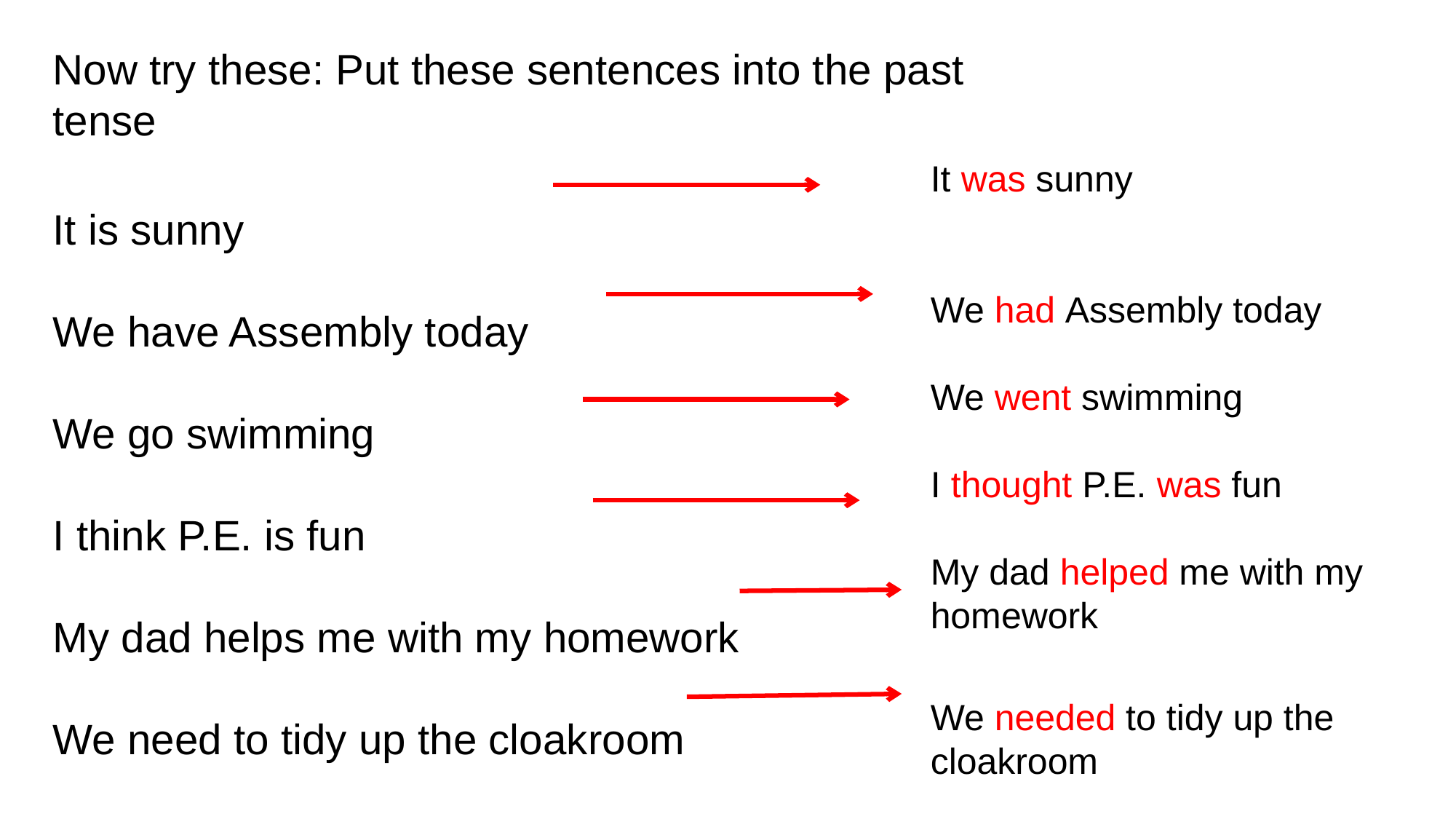

Now try these: Put these sentences into the past tense

It is sunny

We have Assembly today

We go swimming

I think P.E. is fun

My dad helps me with my homework

We need to tidy up the cloakroom
It was sunny

We had Assembly today

We went swimming

I thought P.E. was fun

My dad helped me with my homework

We needed to tidy up the cloakroom